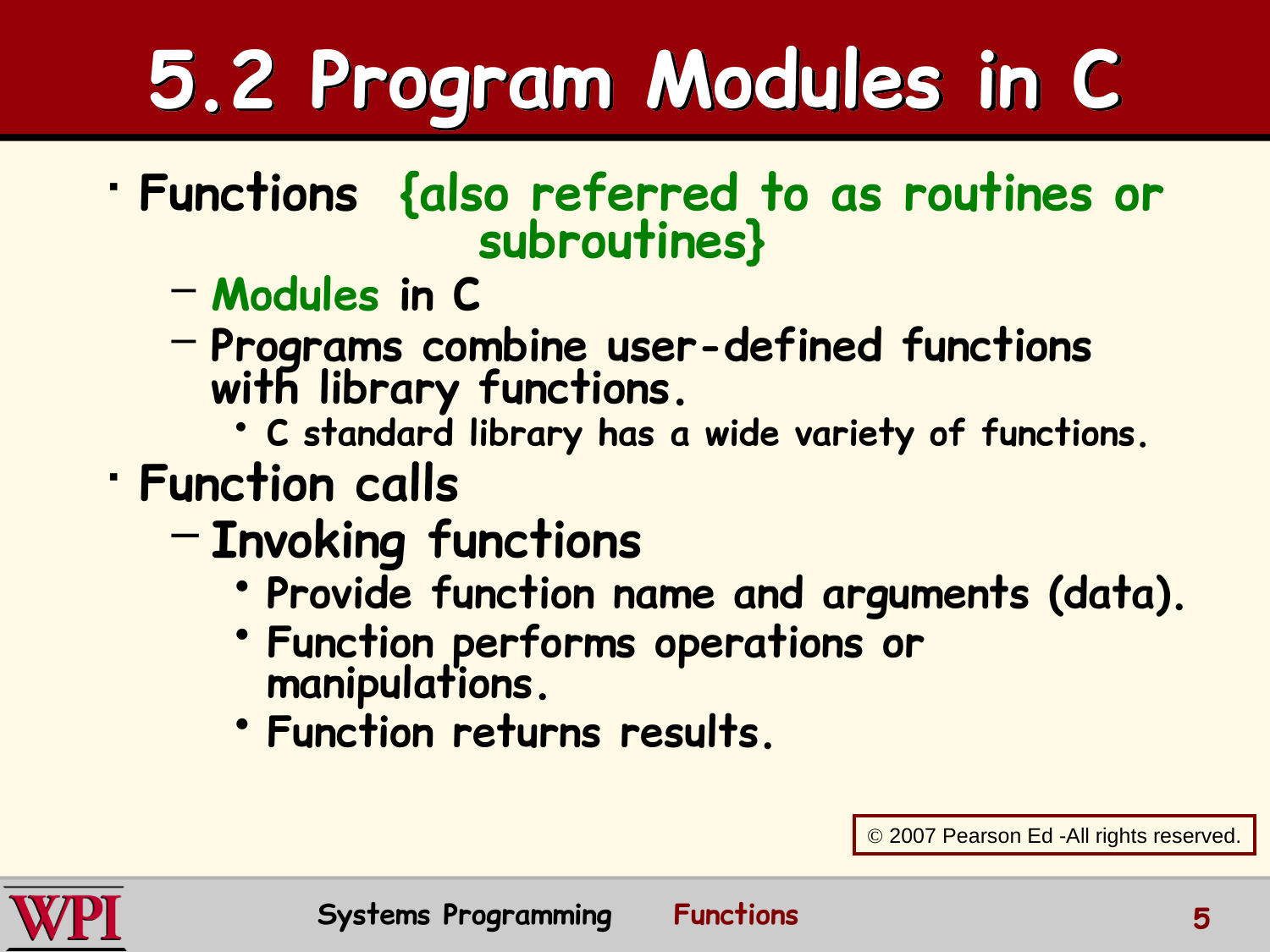

# 5.2 Program Modules in C
Functions  {also referred to as routines or  		    subroutines}
Modules in C
Programs combine user-defined functions with library functions.
C standard library has a wide variety of functions.
Function calls
Invoking functions
Provide function name and arguments (data).
Function performs operations or manipulations.
Function returns results.
© 2007 Pearson Ed -All rights reserved.
Systems Programming     Functions
5